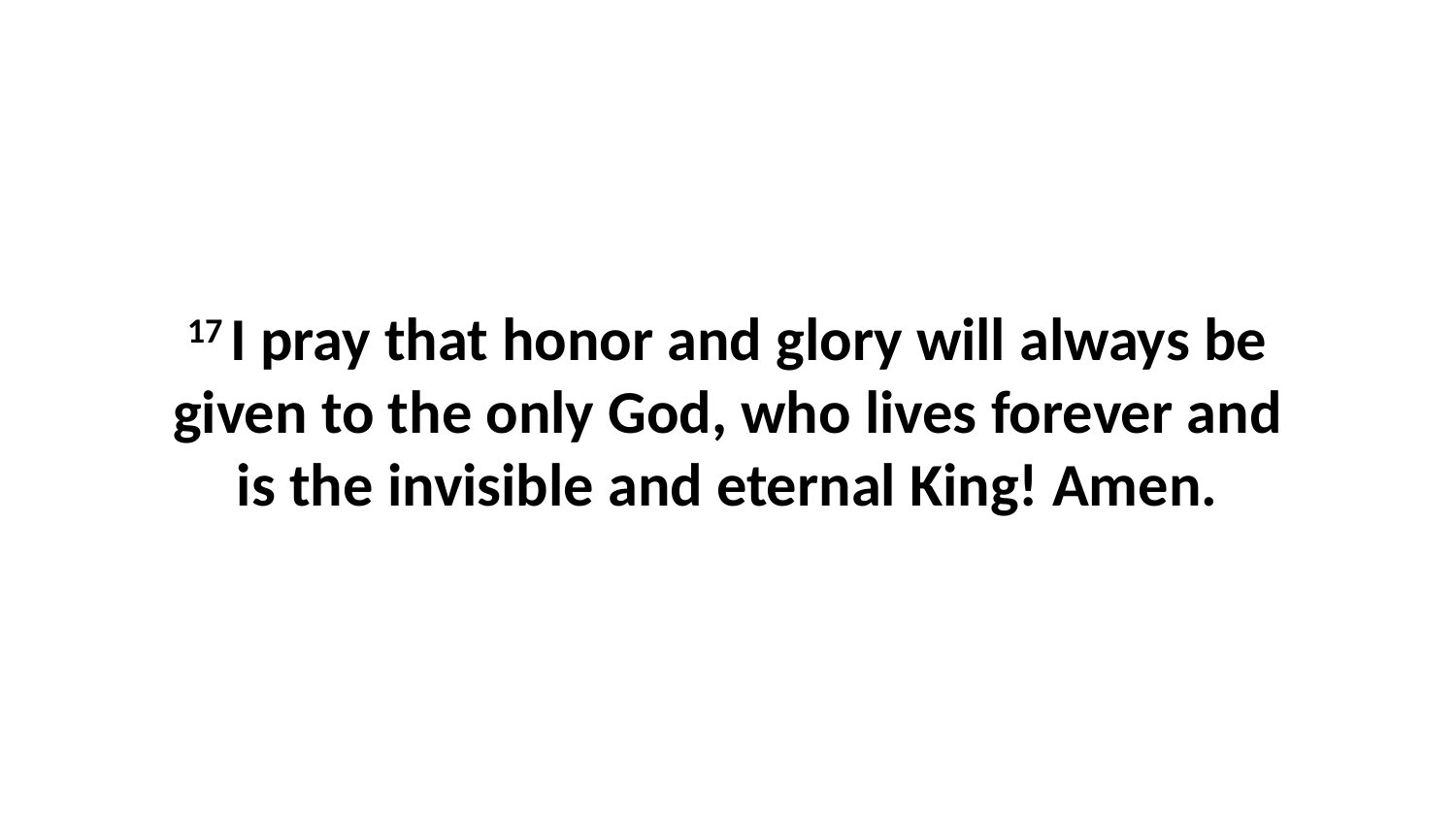

17 I pray that honor and glory will always be given to the only God, who lives forever and is the invisible and eternal King! Amen.